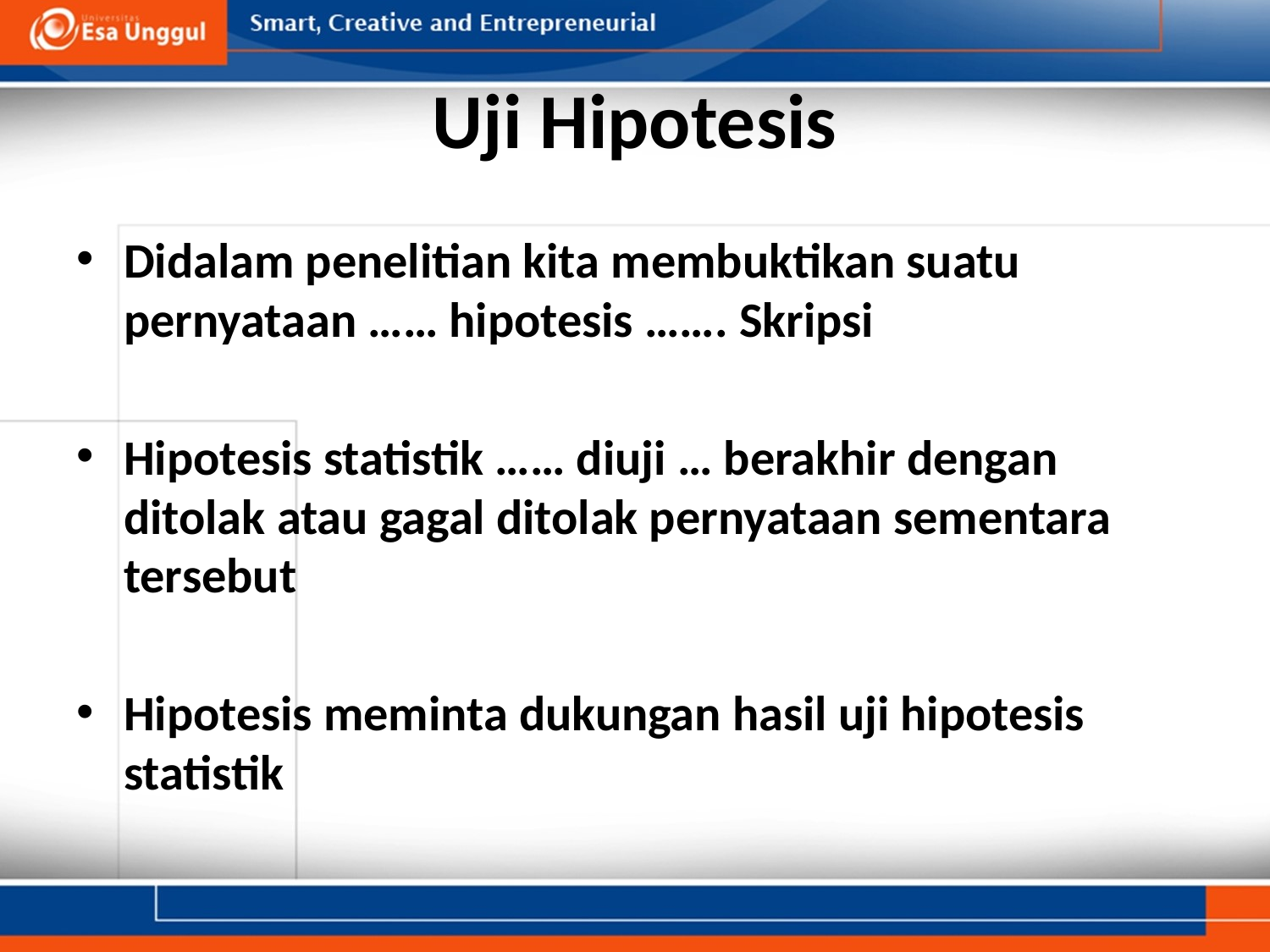

# Uji Hipotesis
Didalam penelitian kita membuktikan suatu pernyataan …… hipotesis ……. Skripsi

Hipotesis statistik …… diuji … berakhir dengan ditolak atau gagal ditolak pernyataan sementara tersebut

Hipotesis meminta dukungan hasil uji hipotesis statistik